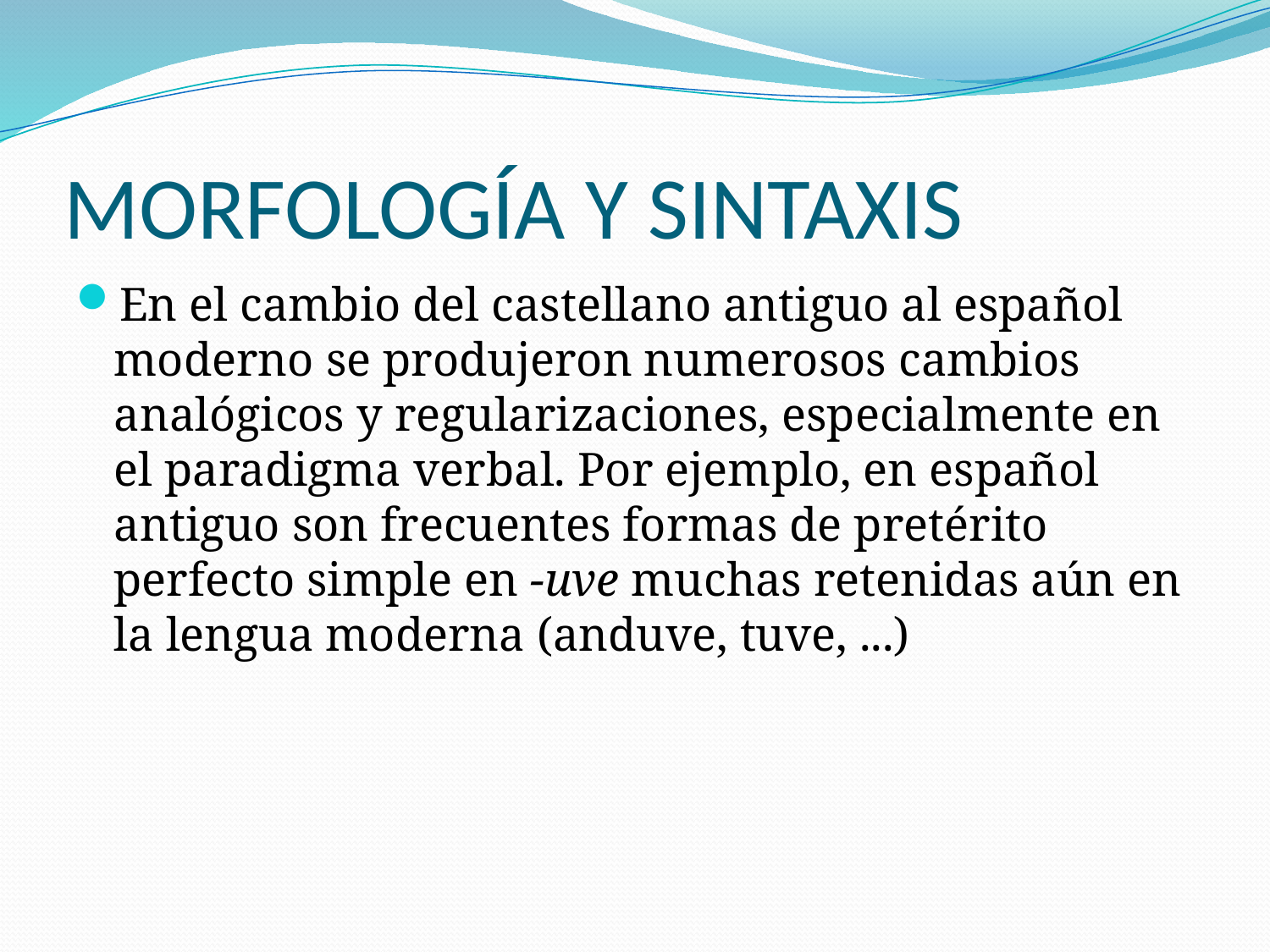

# MORFOLOGÍA Y SINTAXIS
En el cambio del castellano antiguo al español moderno se produjeron numerosos cambios analógicos y regularizaciones, especialmente en el paradigma verbal. Por ejemplo, en español antiguo son frecuentes formas de pretérito perfecto simple en -uve muchas retenidas aún en la lengua moderna (anduve, tuve, ...)